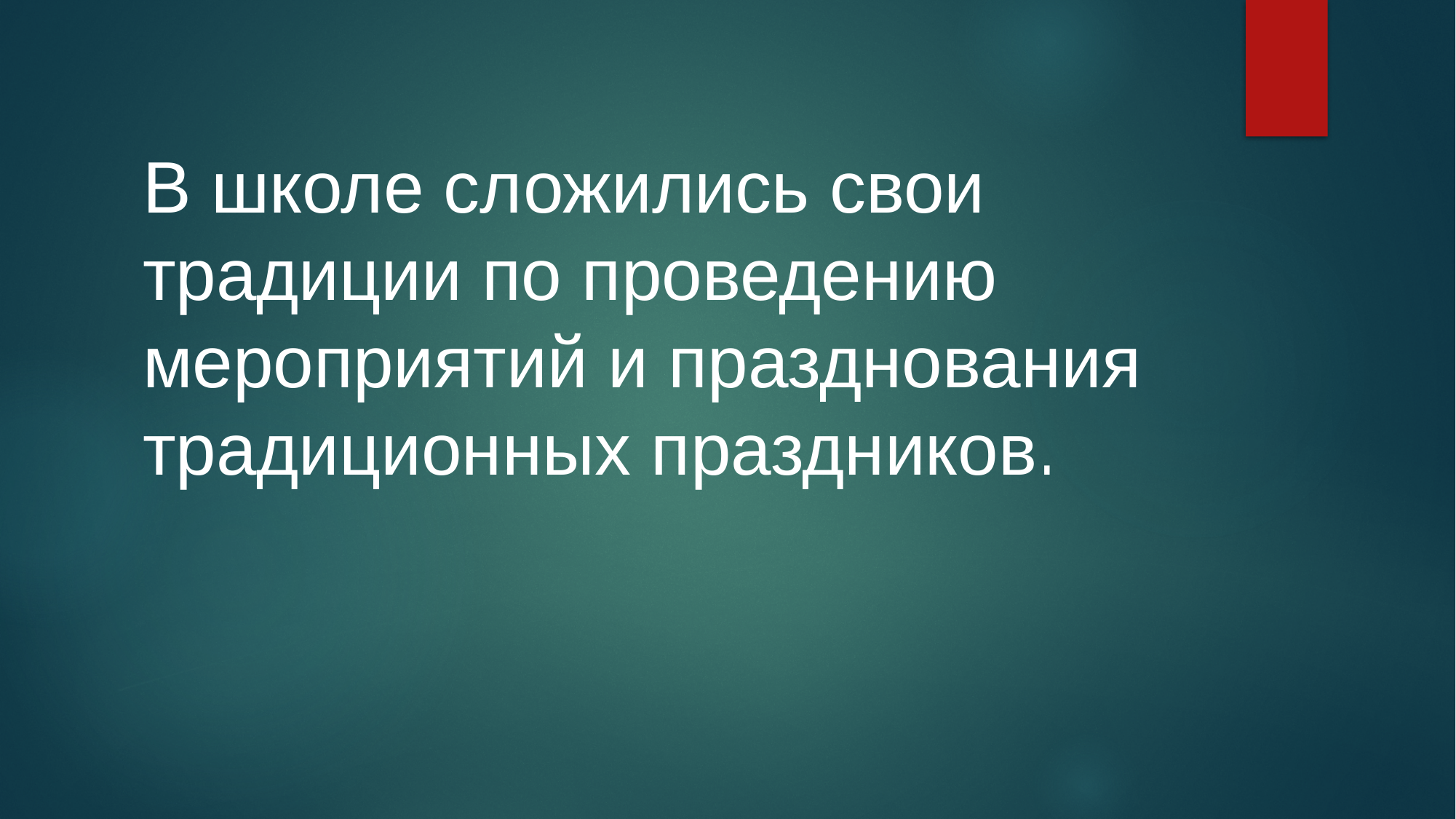

#
В школе сложились свои традиции по проведению мероприятий и празднования традиционных праздников.